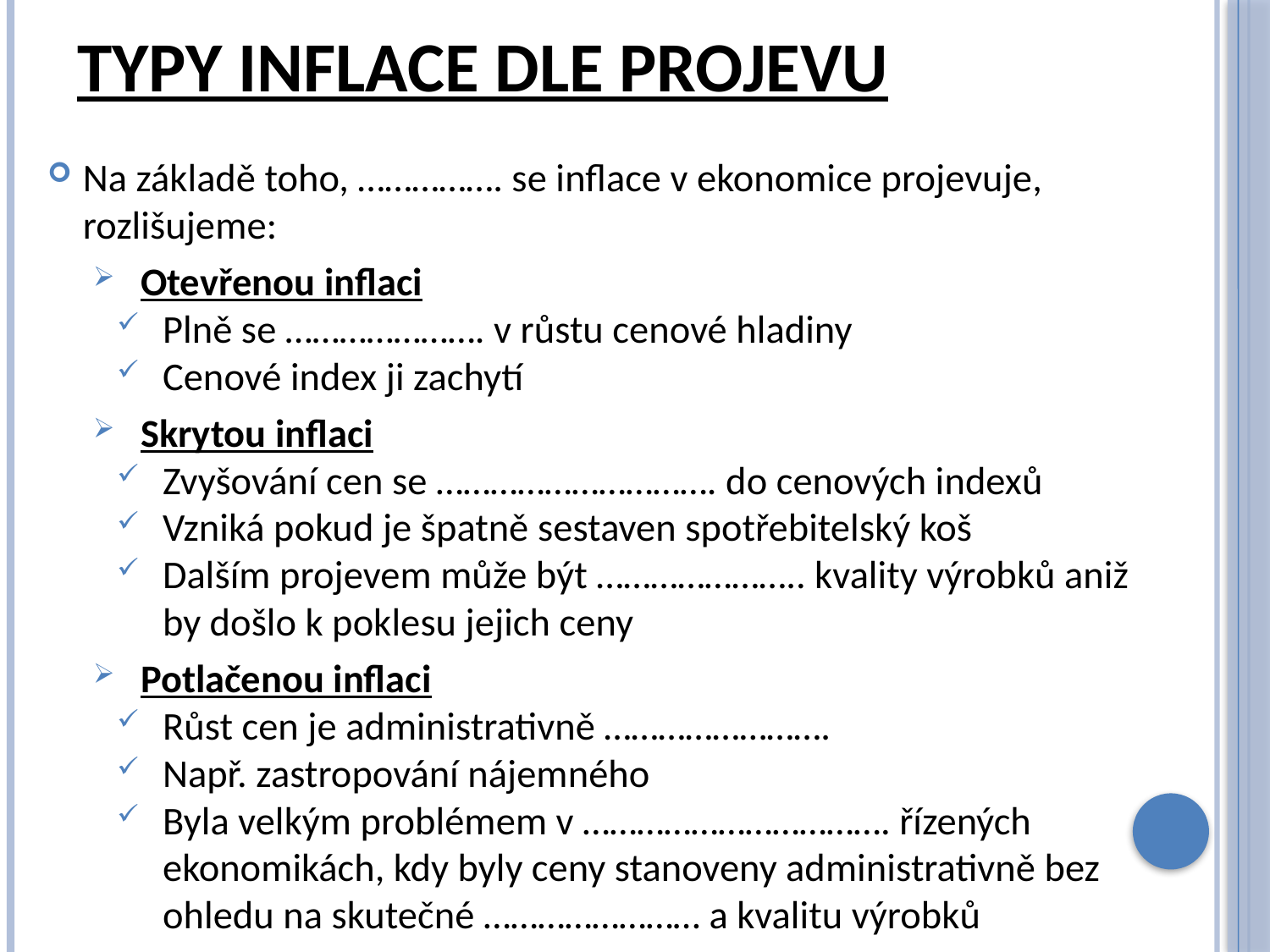

# typy inflace dle projevu
Na základě toho, ……………. se inflace v ekonomice projevuje, rozlišujeme:
Otevřenou inflaci
Plně se …………………. v růstu cenové hladiny
Cenové index ji zachytí
Skrytou inflaci
Zvyšování cen se …………………………. do cenových indexů
Vzniká pokud je špatně sestaven spotřebitelský koš
Dalším projevem může být ………………….. kvality výrobků aniž by došlo k poklesu jejich ceny
Potlačenou inflaci
Růst cen je administrativně …………………….
Např. zastropování nájemného
Byla velkým problémem v ……………………………. řízených ekonomikách, kdy byly ceny stanoveny administrativně bez ohledu na skutečné …………………… a kvalitu výrobků